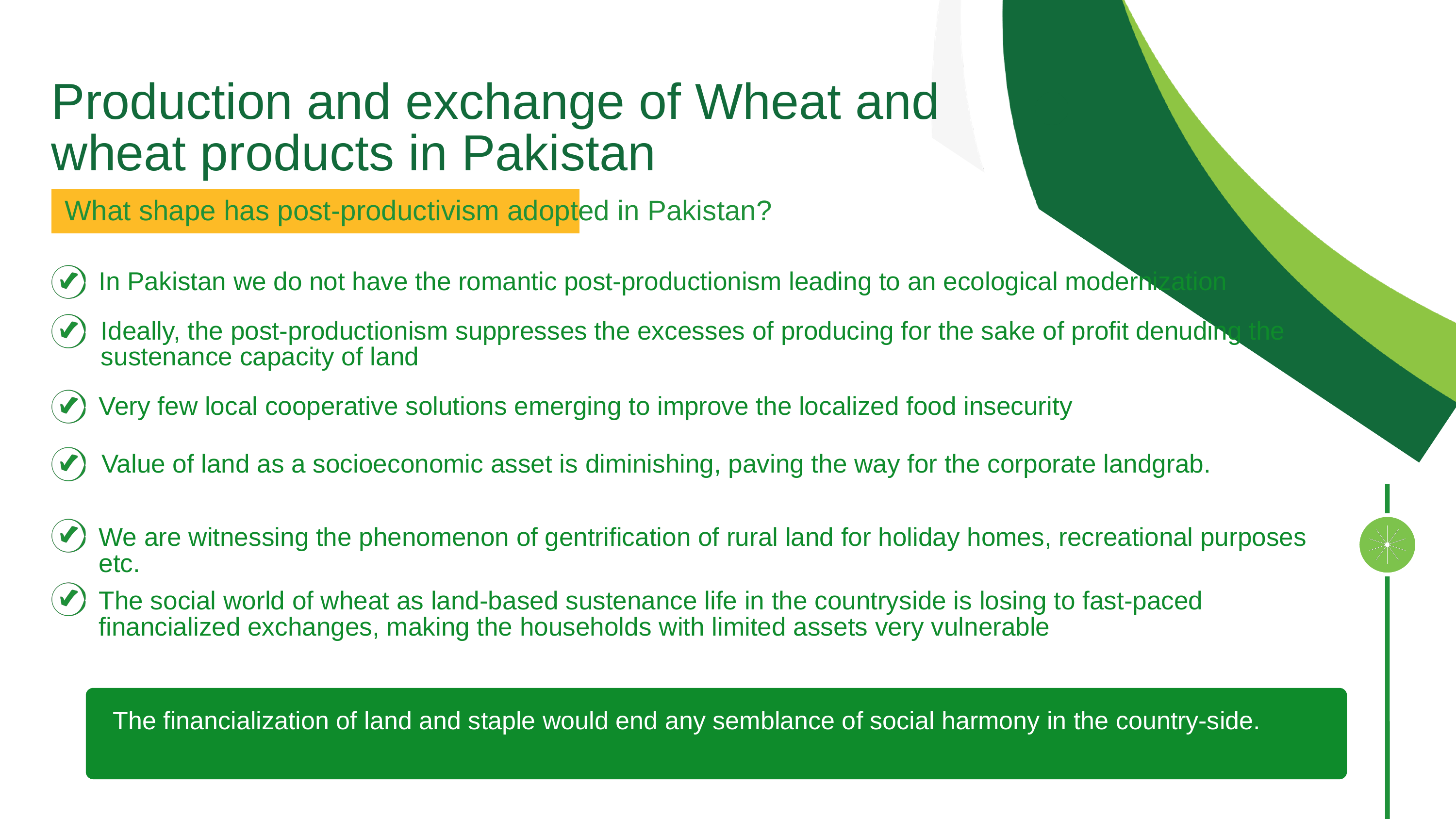

Production and exchange of Wheat and wheat products in Pakistan

What shape has post-productivism adopted in Pakistan?

In Pakistan we do not have the romantic post-productionism leading to an ecological modernization

Ideally, the post-productionism suppresses the excesses of producing for the sake of profit denuding the sustenance capacity of land

Very few local cooperative solutions emerging to improve the localized food insecurity

Value of land as a socioeconomic asset is diminishing, paving the way for the corporate landgrab.

We are witnessing the phenomenon of gentrification of rural land for holiday homes, recreational purposes etc.

The social world of wheat as land-based sustenance life in the countryside is losing to fast-paced financialized exchanges, making the households with limited assets very vulnerable

The financialization of land and staple would end any semblance of social harmony in the country-side.